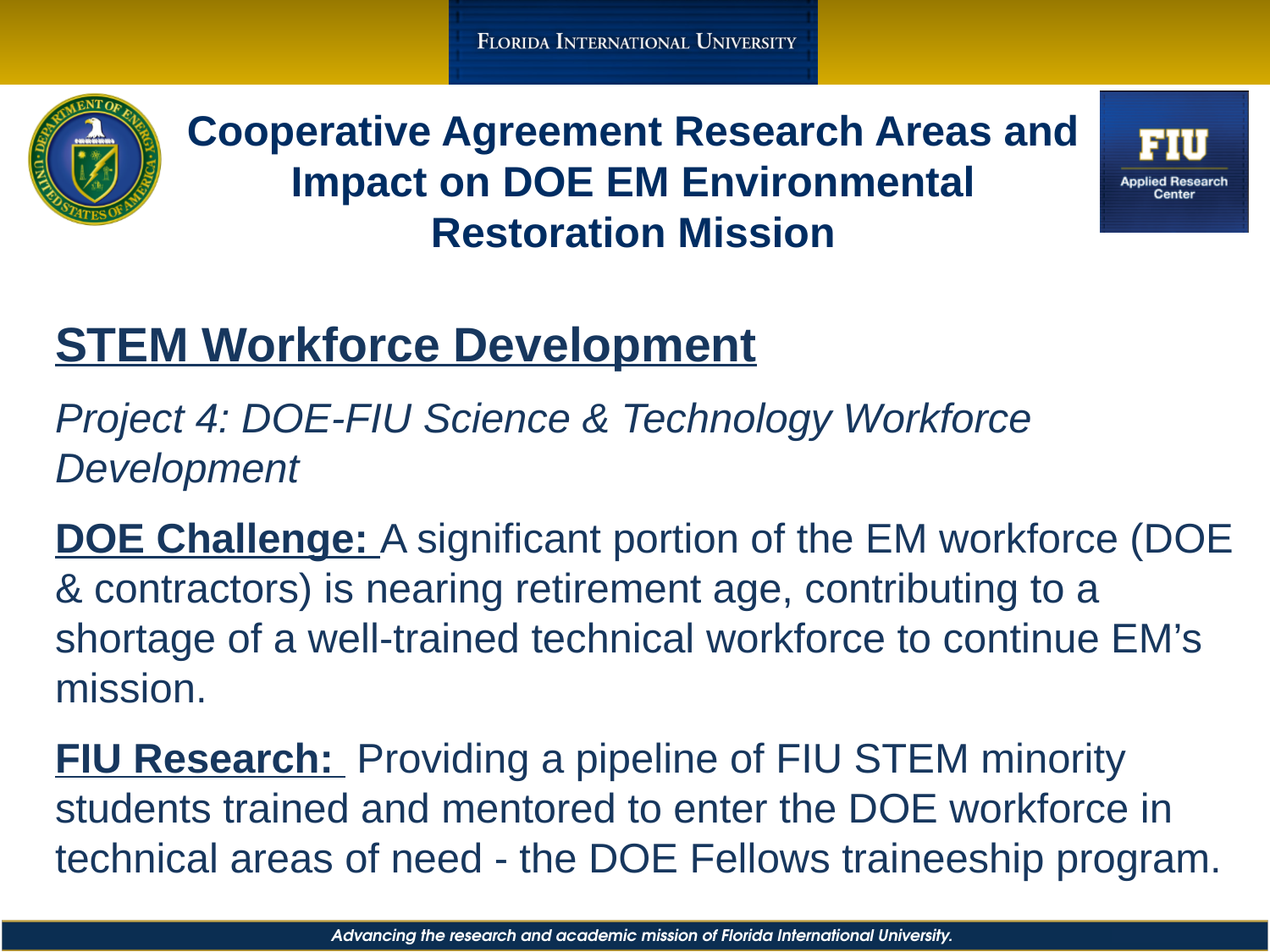

# Cooperative Agreement Research Areas and Impact on DOE EM Environmental Restoration Mission
STEM Workforce Development
Project 4: DOE-FIU Science & Technology Workforce Development
DOE Challenge: A significant portion of the EM workforce (DOE & contractors) is nearing retirement age, contributing to a shortage of a well-trained technical workforce to continue EM’s mission.
FIU Research:  Providing a pipeline of FIU STEM minority students trained and mentored to enter the DOE workforce in technical areas of need - the DOE Fellows traineeship program.